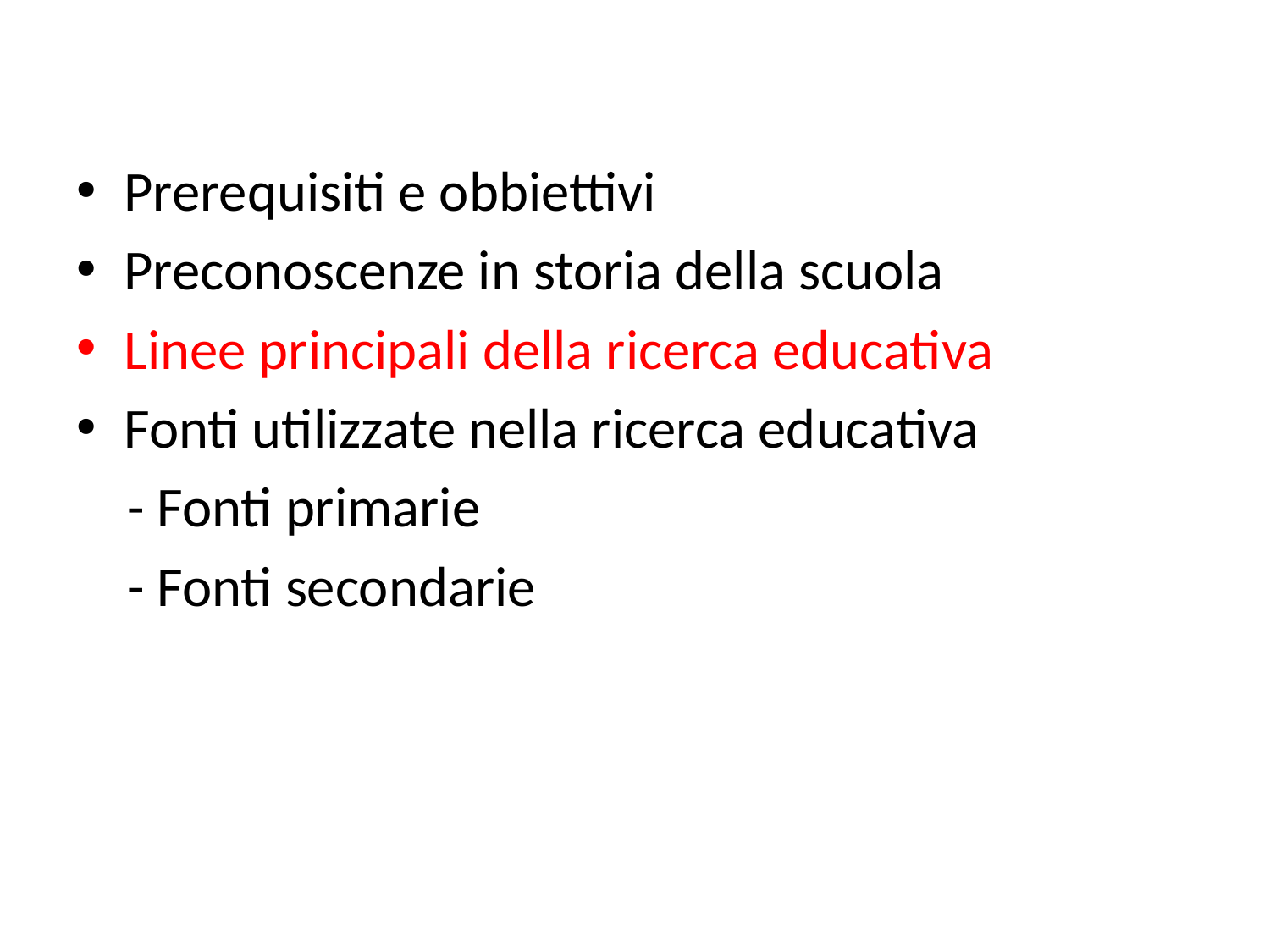

Prerequisiti e obbiettivi
Preconoscenze in storia della scuola
Linee principali della ricerca educativa
Fonti utilizzate nella ricerca educativa
    - Fonti primarie
    - Fonti secondarie